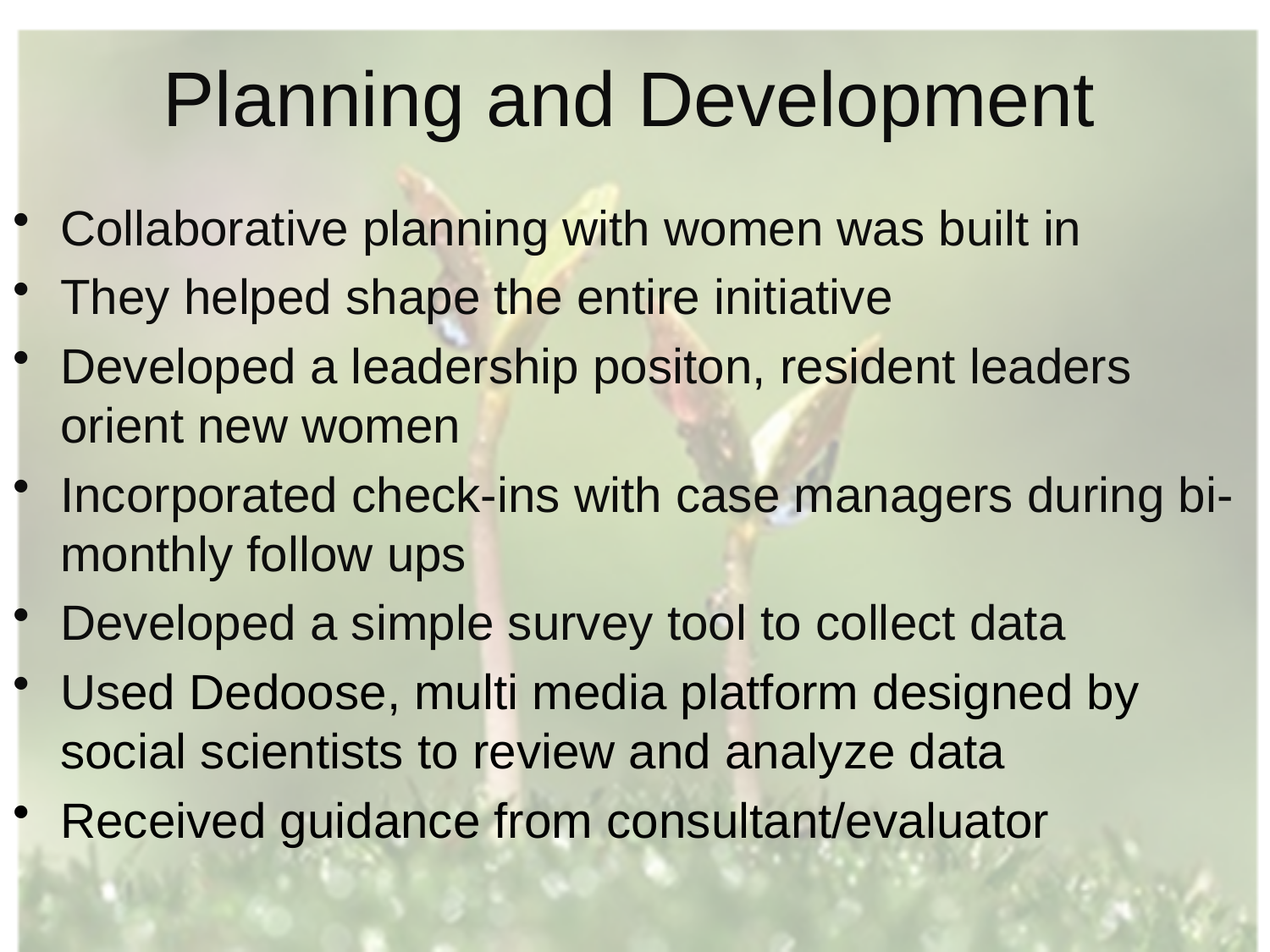

Planning and Development

Collaborative planning with women was built in
They helped shape the entire initiative
Developed a leadership positon, resident leaders orient new women
Incorporated check-ins with case managers during bi-monthly follow ups
Developed a simple survey tool to collect data
Used Dedoose, multi media platform designed by social scientists to review and analyze data
Received guidance from consultant/evaluator